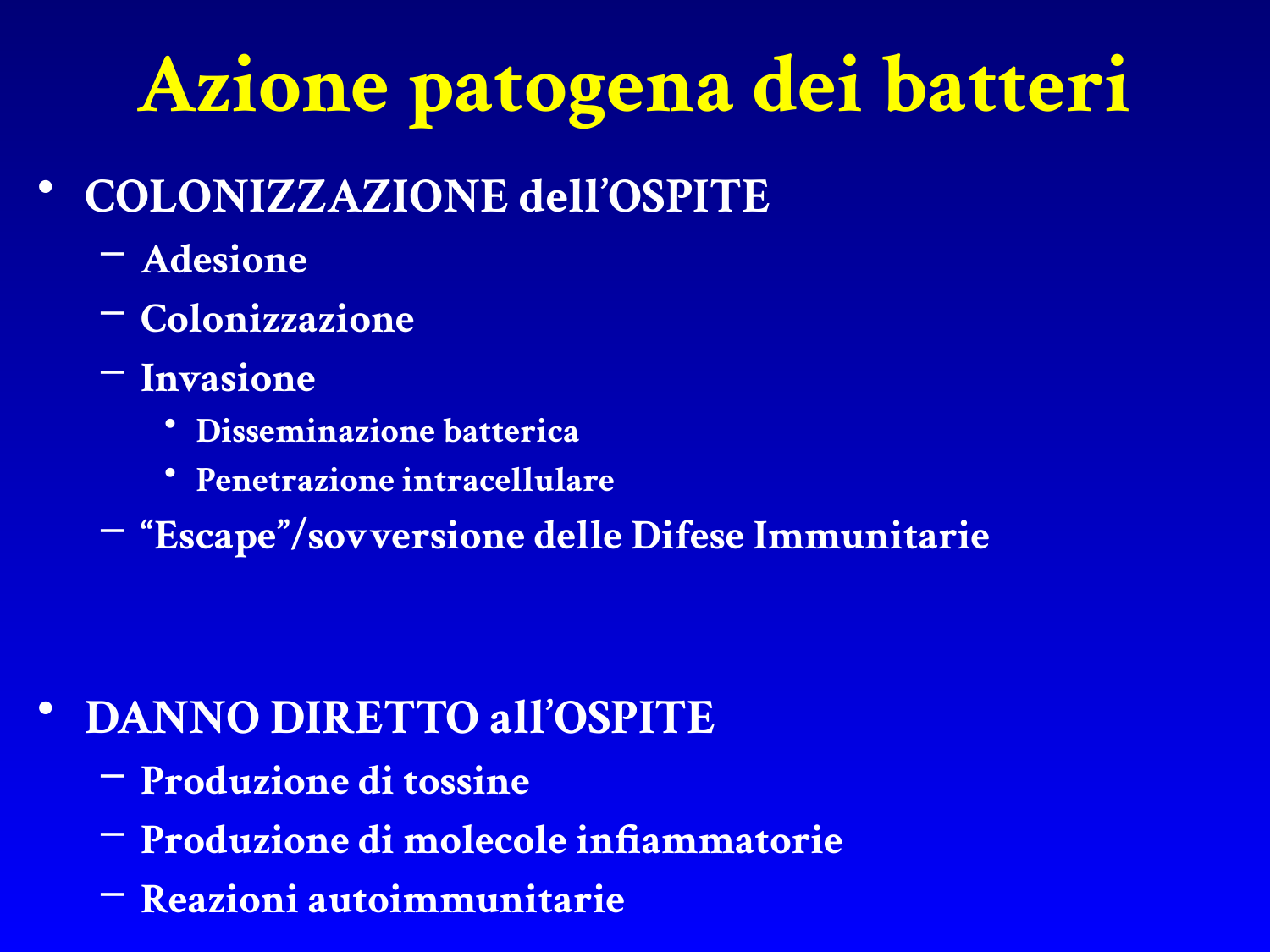

# Azione patogena dei batteri
COLONIZZAZIONE dell’OSPITE
Adesione
Colonizzazione
Invasione
Disseminazione batterica
Penetrazione intracellulare
“Escape”/sovversione delle Difese Immunitarie

DANNO DIRETTO all’OSPITE
Produzione di tossine
Produzione di molecole infiammatorie
Reazioni autoimmunitarie